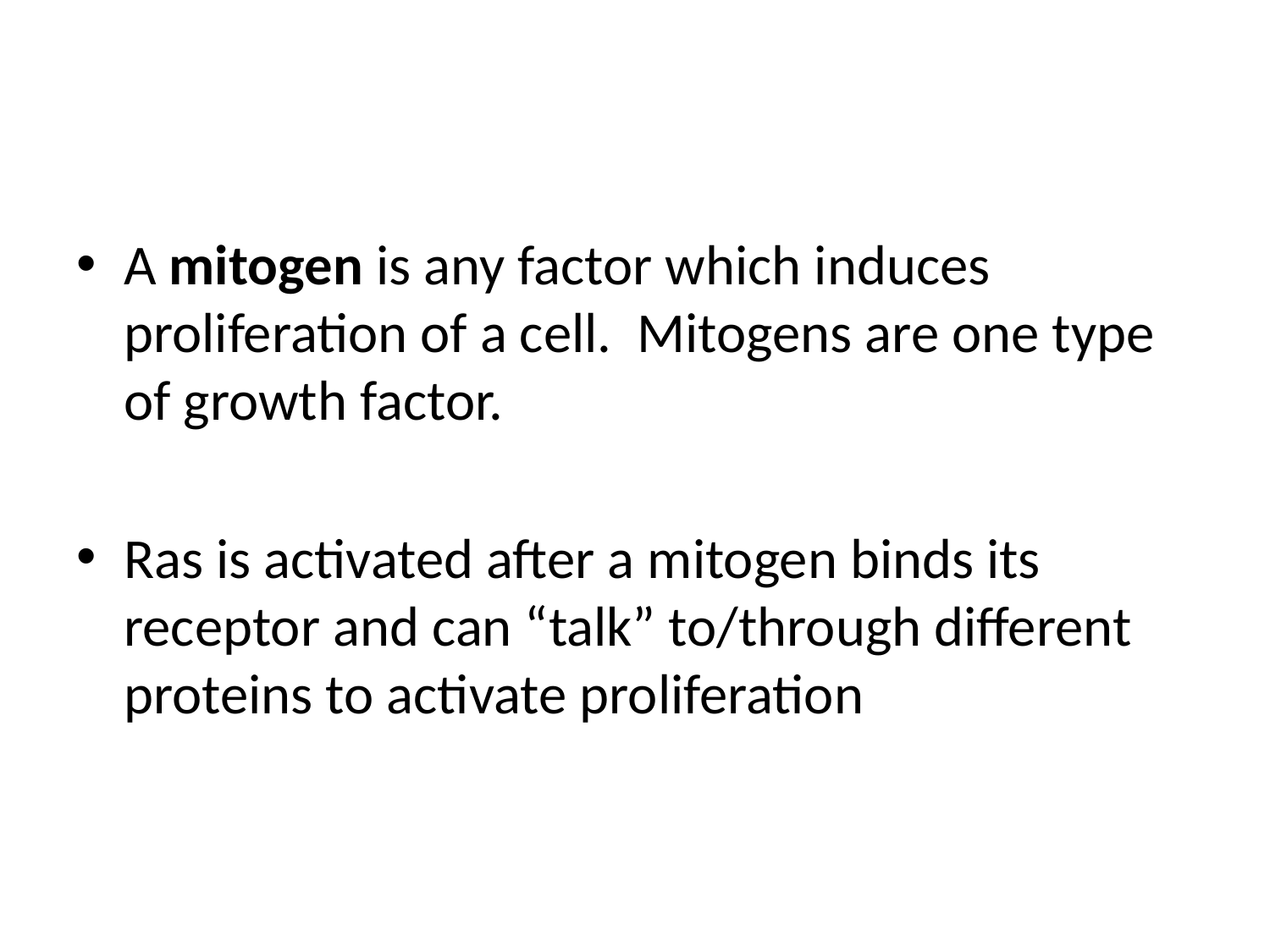

#
A mitogen is any factor which induces proliferation of a cell.  Mitogens are one type of growth factor.

Ras is activated after a mitogen binds its receptor and can “talk” to/through different proteins to activate proliferation